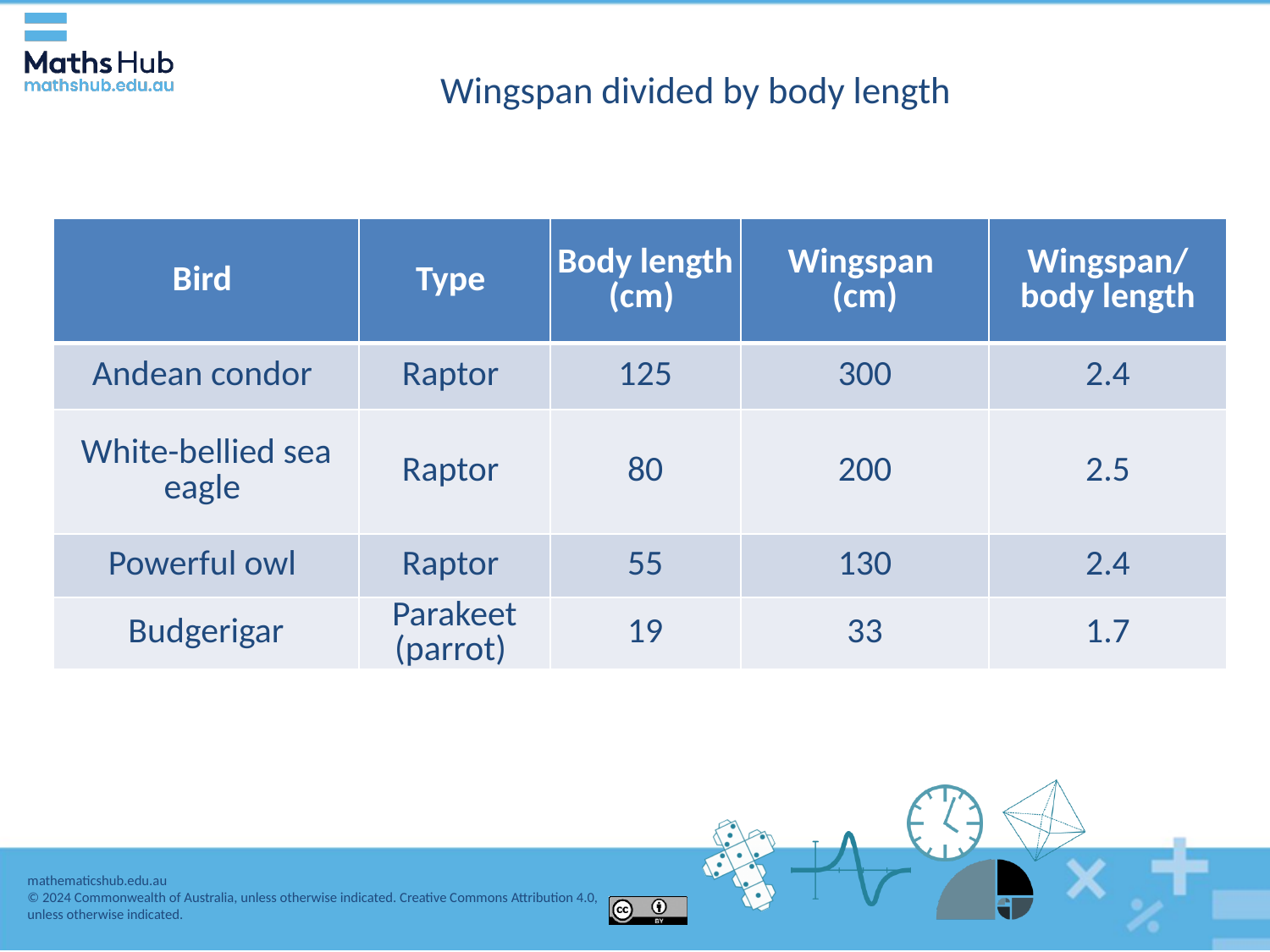

# Wingspan divided by body length
| Bird | Type | Body length (cm) | Wingspan  (cm) | Wingspan/body length |
| --- | --- | --- | --- | --- |
| Andean condor | Raptor | 125 | 300 | 2.4 |
| White-bellied sea eagle | Raptor | 80 | 200 | 2.5 |
| Powerful owl | Raptor | 55 | 130 | 2.4 |
| Budgerigar | Parakeet (parrot) | 19 | 33 | 1.7 |